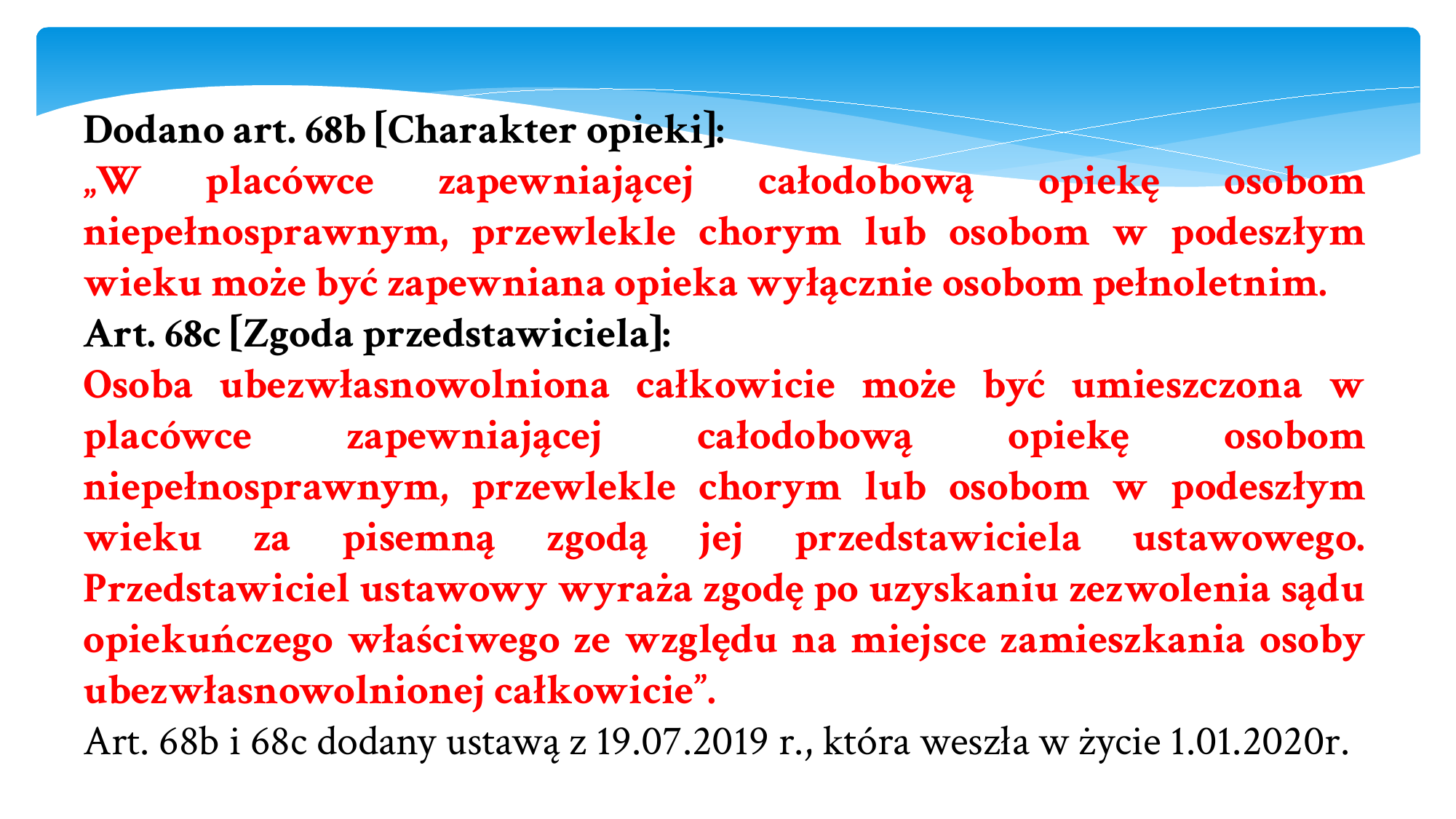

Dodano art. 68b [Charakter opieki]:
„W placówce zapewniającej całodobową opiekę osobom niepełnosprawnym, przewlekle chorym lub osobom w podeszłym wieku może być zapewniana opieka wyłącznie osobom pełnoletnim.
Art. 68c [Zgoda przedstawiciela]:
Osoba ubezwłasnowolniona całkowicie może być umieszczona w placówce zapewniającej całodobową opiekę osobom niepełnosprawnym, przewlekle chorym lub osobom w podeszłym wieku za pisemną zgodą jej przedstawiciela ustawowego. Przedstawiciel ustawowy wyraża zgodę po uzyskaniu zezwolenia sądu opiekuńczego właściwego ze względu na miejsce zamieszkania osoby ubezwłasnowolnionej całkowicie”.
Art. 68b i 68c dodany ustawą z 19.07.2019 r., która weszła w życie 1.01.2020r.